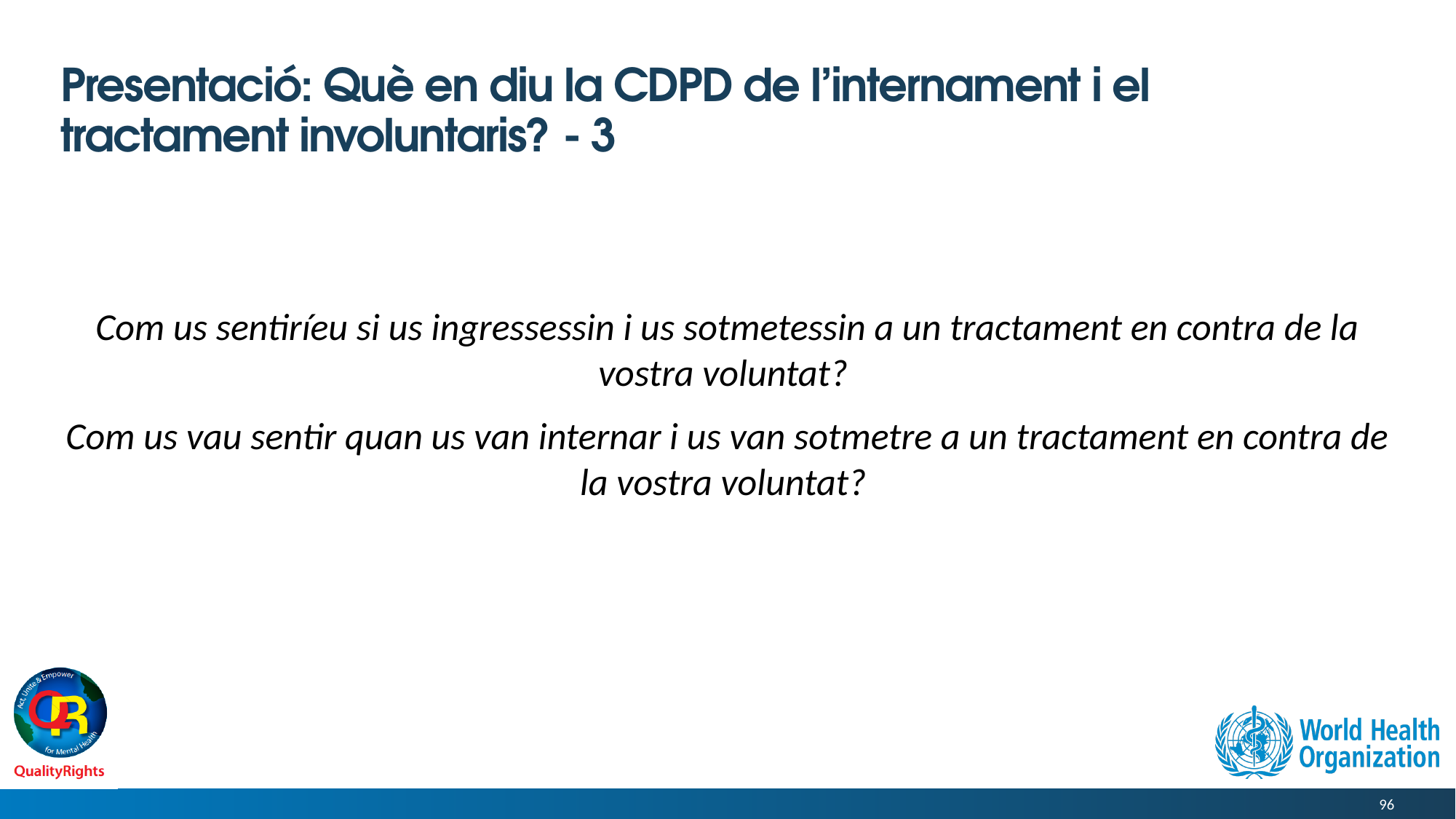

# Presentació: Què en diu la CDPD de l’internament i el tractament involuntaris? - 3

Com us sentiríeu si us ingressessin i us sotmetessin a un tractament en contra de la vostra voluntat?
Com us vau sentir quan us van internar i us van sotmetre a un tractament en contra de la vostra voluntat?

96